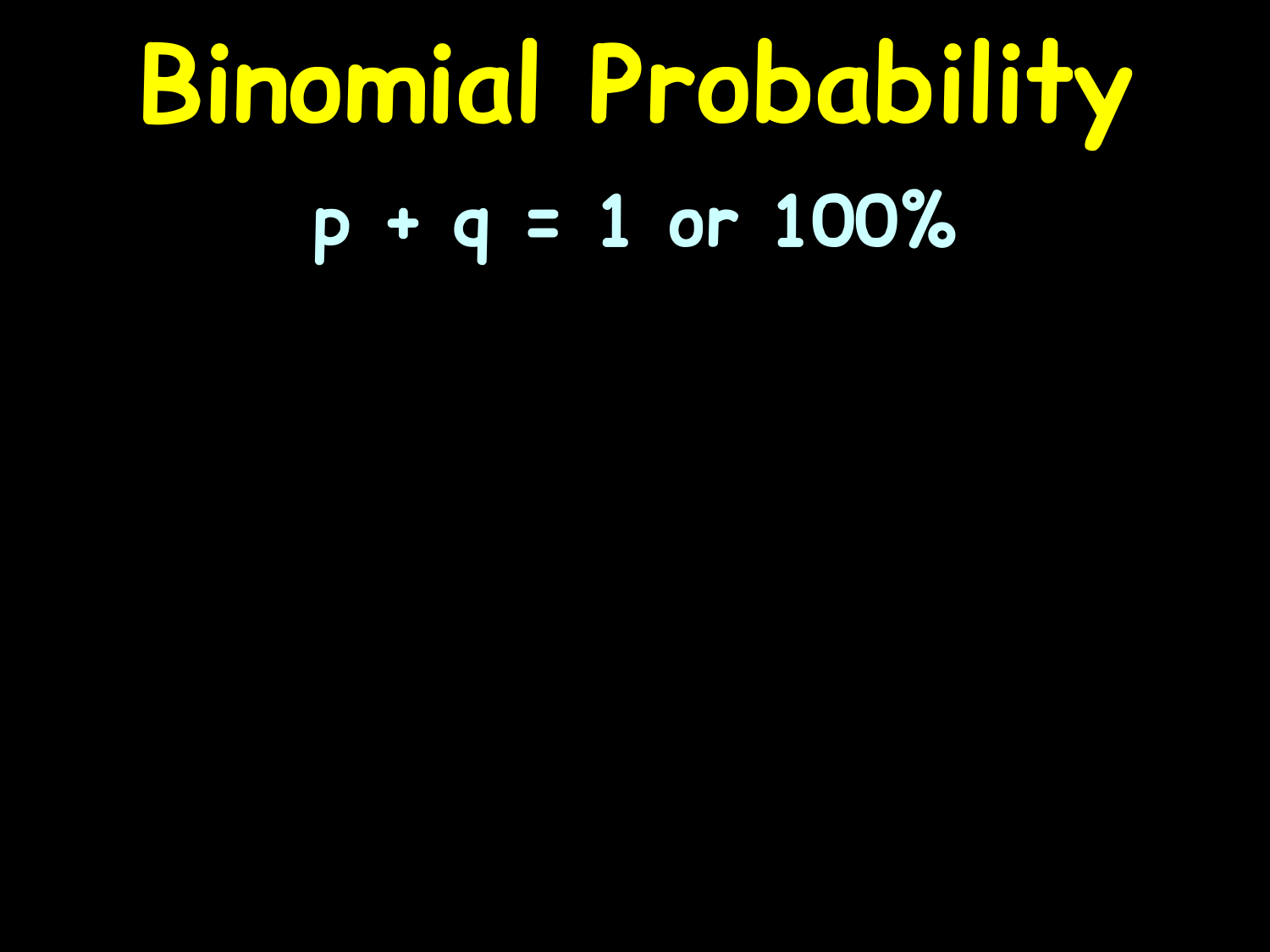

# Binomial Probability
p + q = 1 or 100%